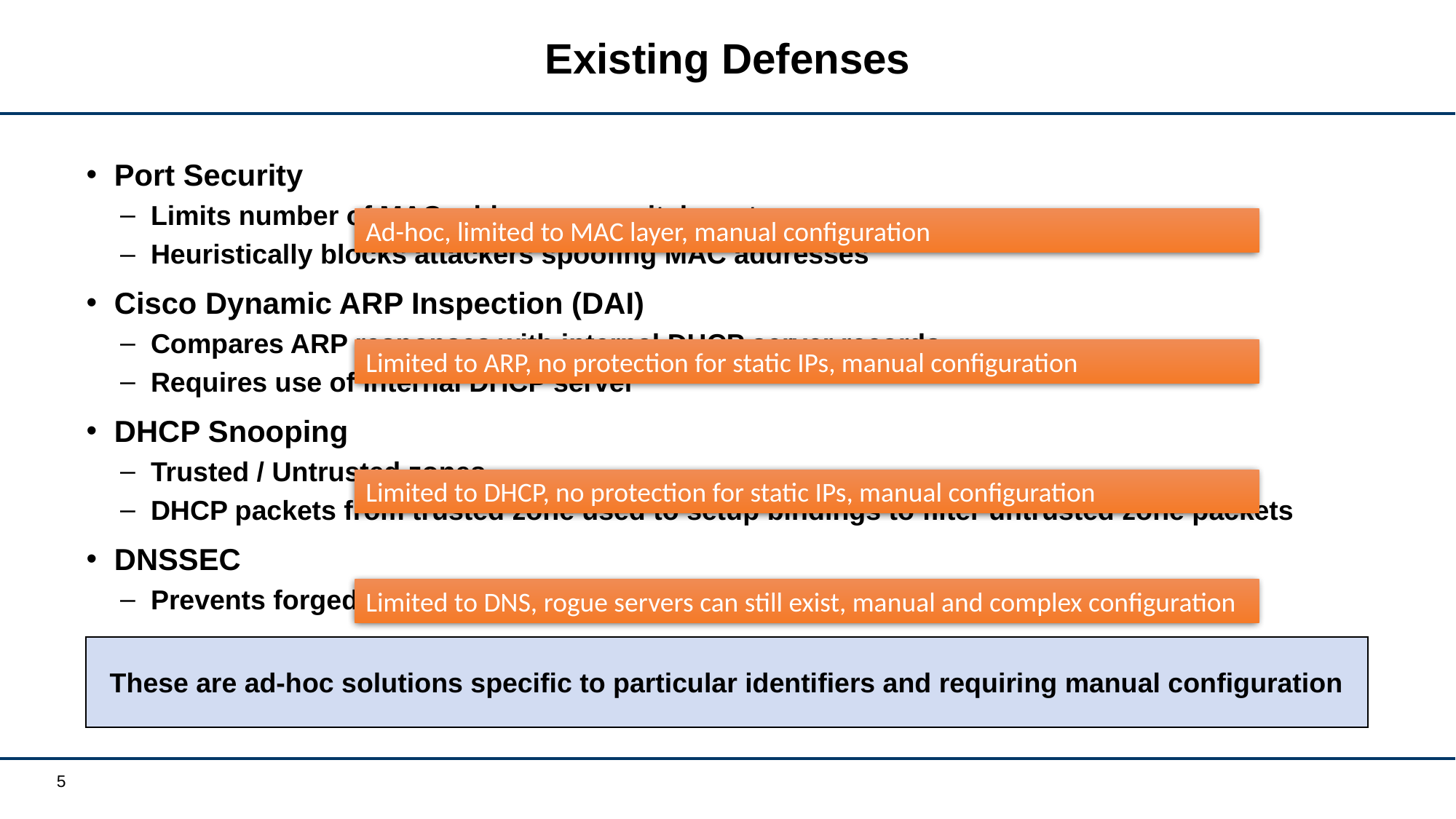

# Existing Defenses
Port Security
Limits number of MAC address per switch port
Heuristically blocks attackers spoofing MAC addresses
Cisco Dynamic ARP Inspection (DAI)
Compares ARP responses with internal DHCP server records
Requires use of internal DHCP server
DHCP Snooping
Trusted / Untrusted zones
DHCP packets from trusted zone used to setup bindings to filter untrusted zone packets
DNSSEC
Prevents forged DNS responses
Ad-hoc, limited to MAC layer, manual configuration
Limited to ARP, no protection for static IPs, manual configuration
Limited to DHCP, no protection for static IPs, manual configuration
Limited to DNS, rogue servers can still exist, manual and complex configuration
These are ad-hoc solutions specific to particular identifiers and requiring manual configuration